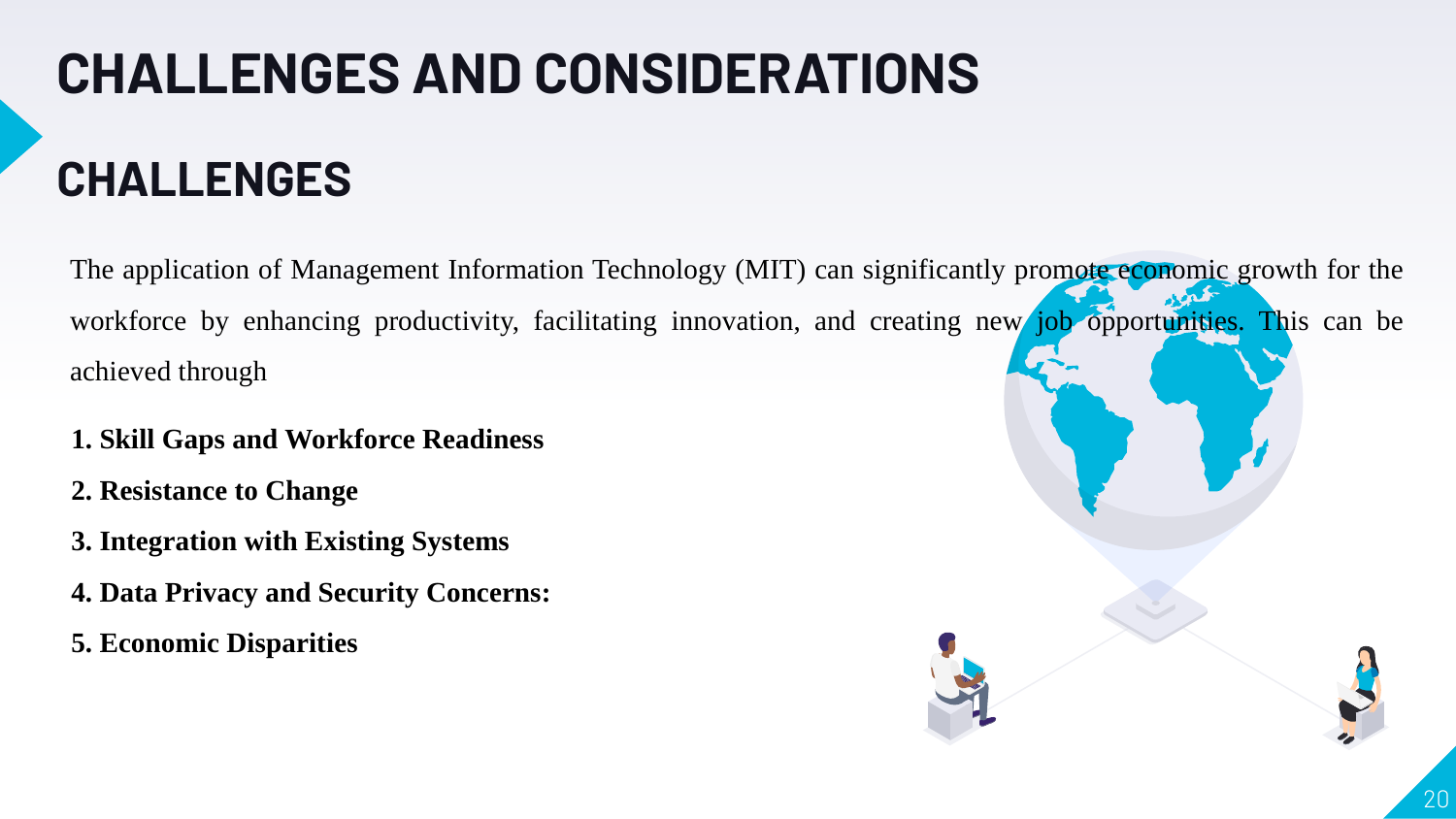

CHALLENGES AND CONSIDERATIONS
CHALLENGES
The application of Management Information Technology (MIT) can significantly promote economic growth for the workforce by enhancing productivity, facilitating innovation, and creating new job opportunities. This can be achieved through

1. Skill Gaps and Workforce Readiness
2. Resistance to Change
3. Integration with Existing Systems
4. Data Privacy and Security Concerns:
5. Economic Disparities
20